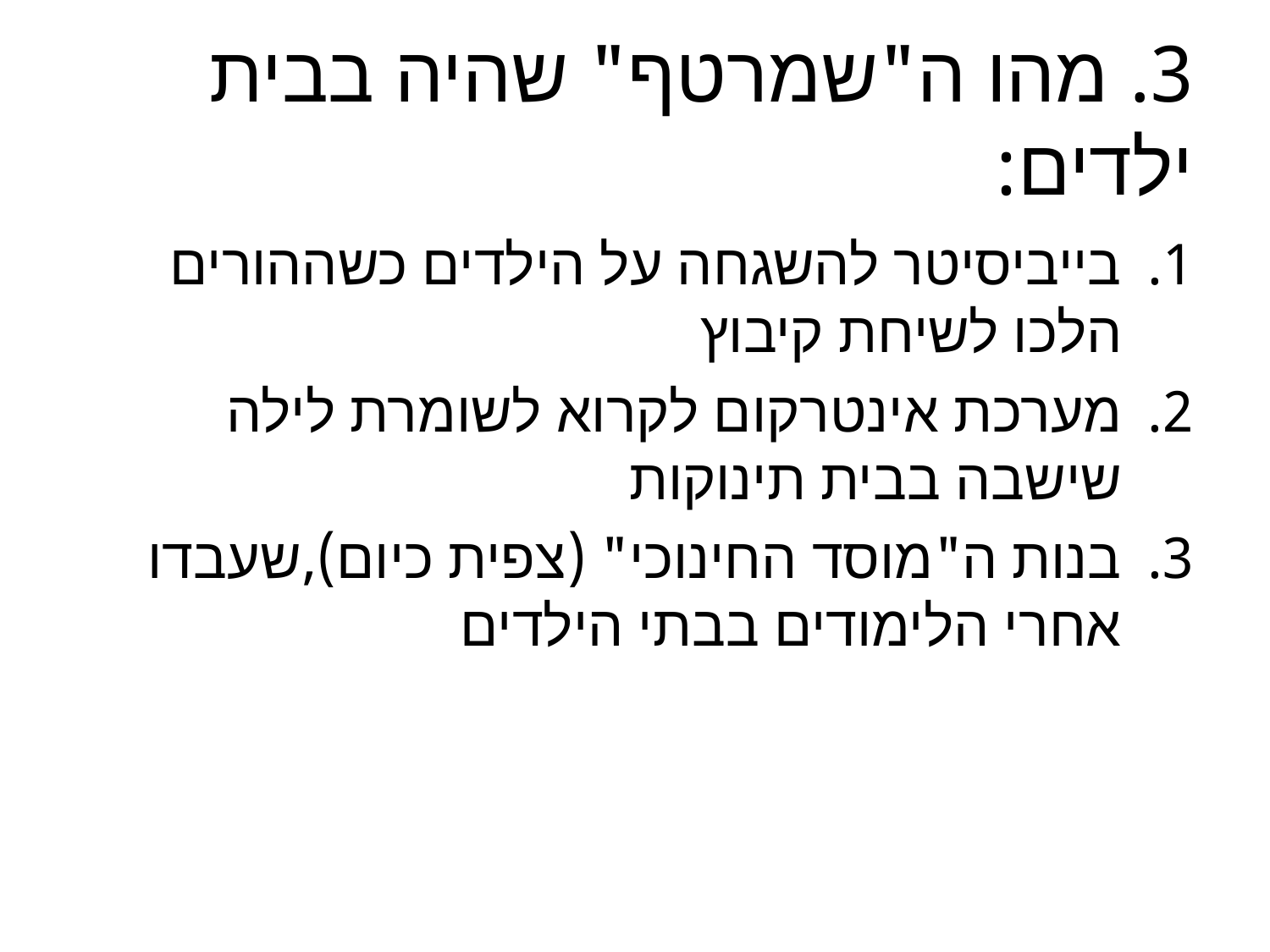

# 3. מהו ה"שמרטף" שהיה בבית ילדים:
בייביסיטר להשגחה על הילדים כשההורים הלכו לשיחת קיבוץ
מערכת אינטרקום לקרוא לשומרת לילה שישבה בבית תינוקות
בנות ה"מוסד החינוכי" (צפית כיום),שעבדו אחרי הלימודים בבתי הילדים